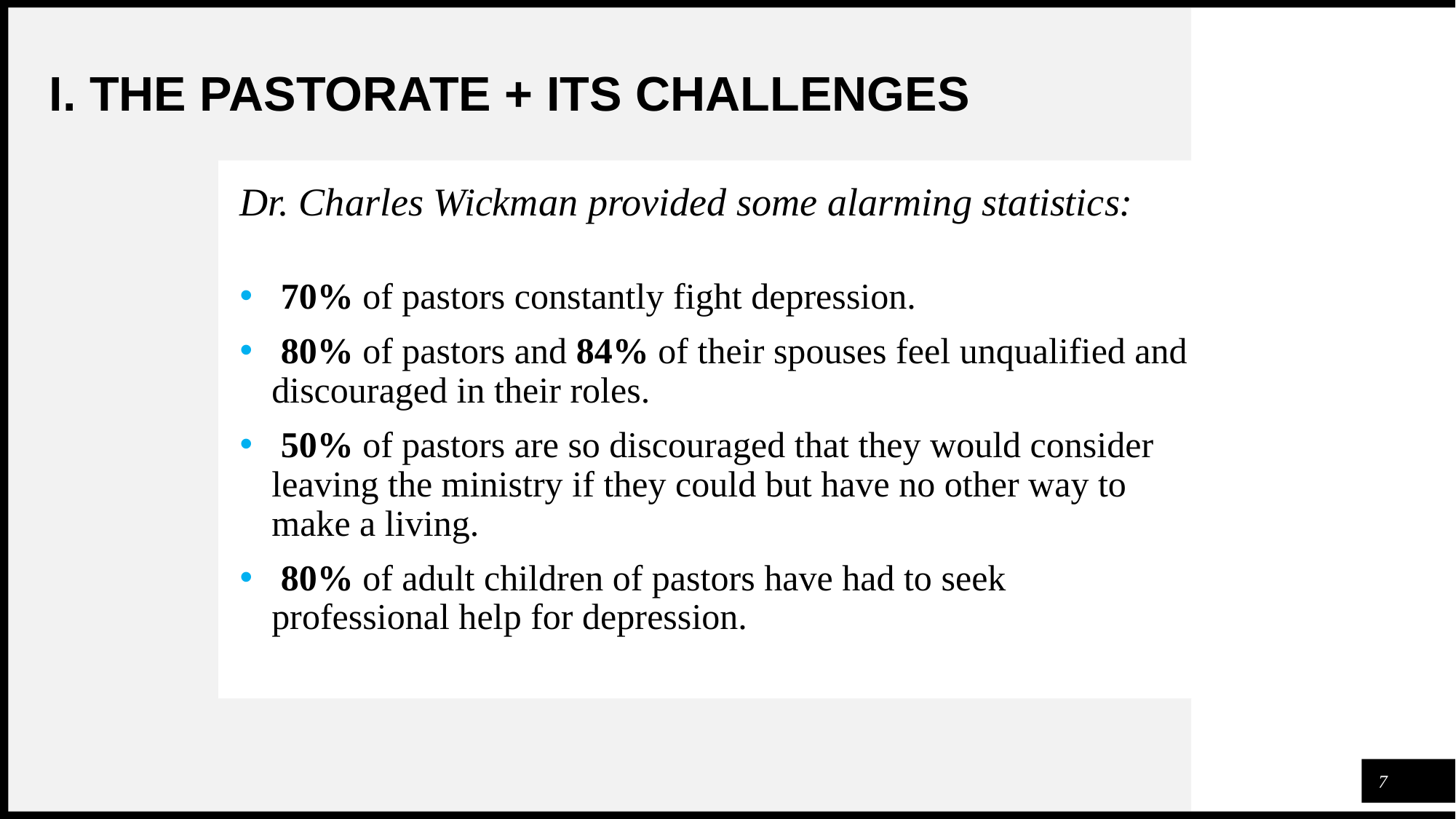

# I. THE PASTORATE + ITS CHALLENGES
Dr. Charles Wickman provided some alarming statistics:

 70% of pastors constantly fight depression.
 80% of pastors and 84% of their spouses feel unqualified and discouraged in their roles.
 50% of pastors are so discouraged that they would consider leaving the ministry if they could but have no other way to make a living.
 80% of adult children of pastors have had to seek  professional help for depression.
7